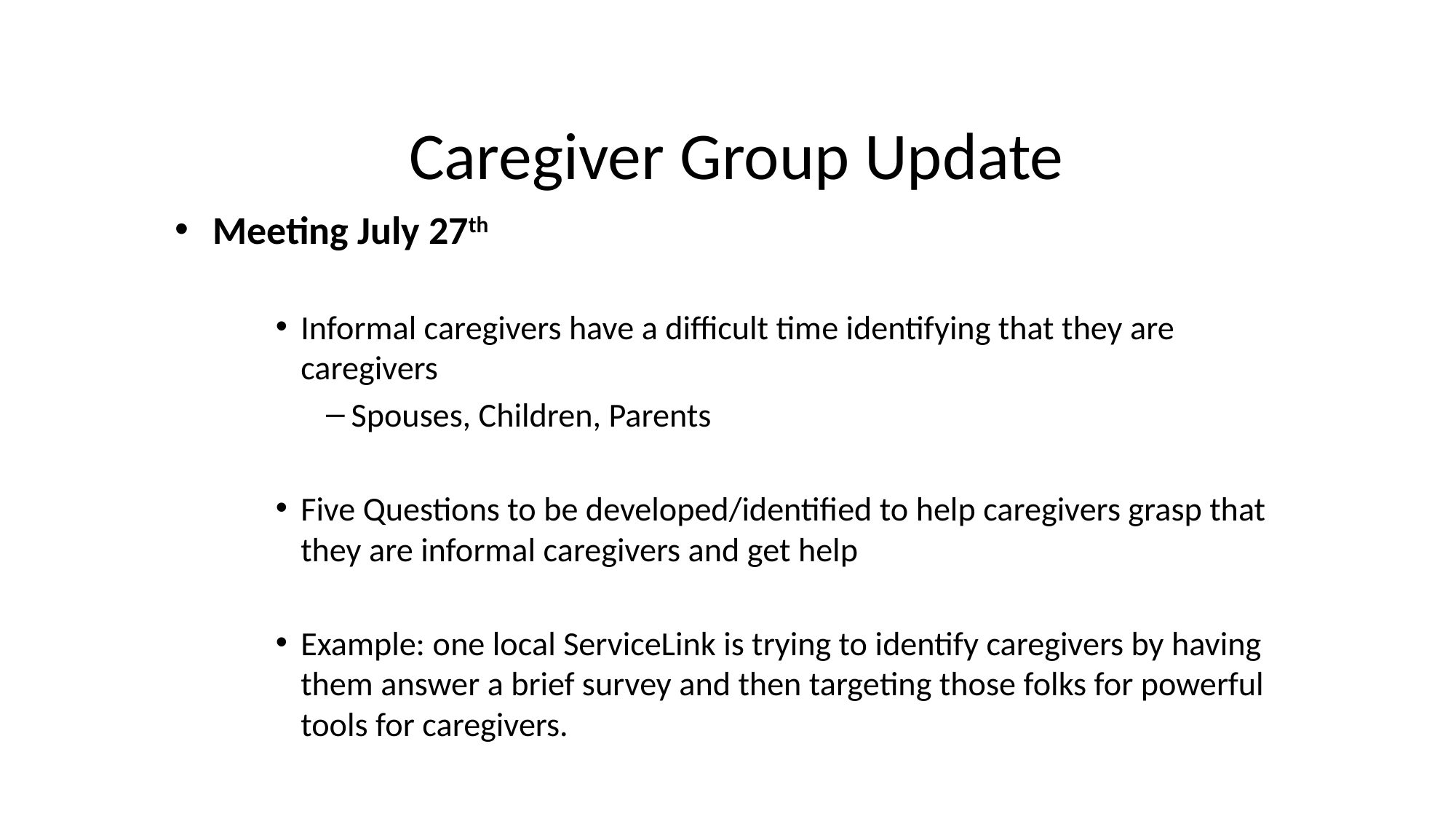

# Caregiver Group Update
Meeting July 27th

Informal caregivers have a difficult time identifying that they are caregivers
Spouses, Children, Parents

Five Questions to be developed/identified to help caregivers grasp that they are informal caregivers and get help

Example: one local ServiceLink is trying to identify caregivers by having them answer a brief survey and then targeting those folks for powerful tools for caregivers.